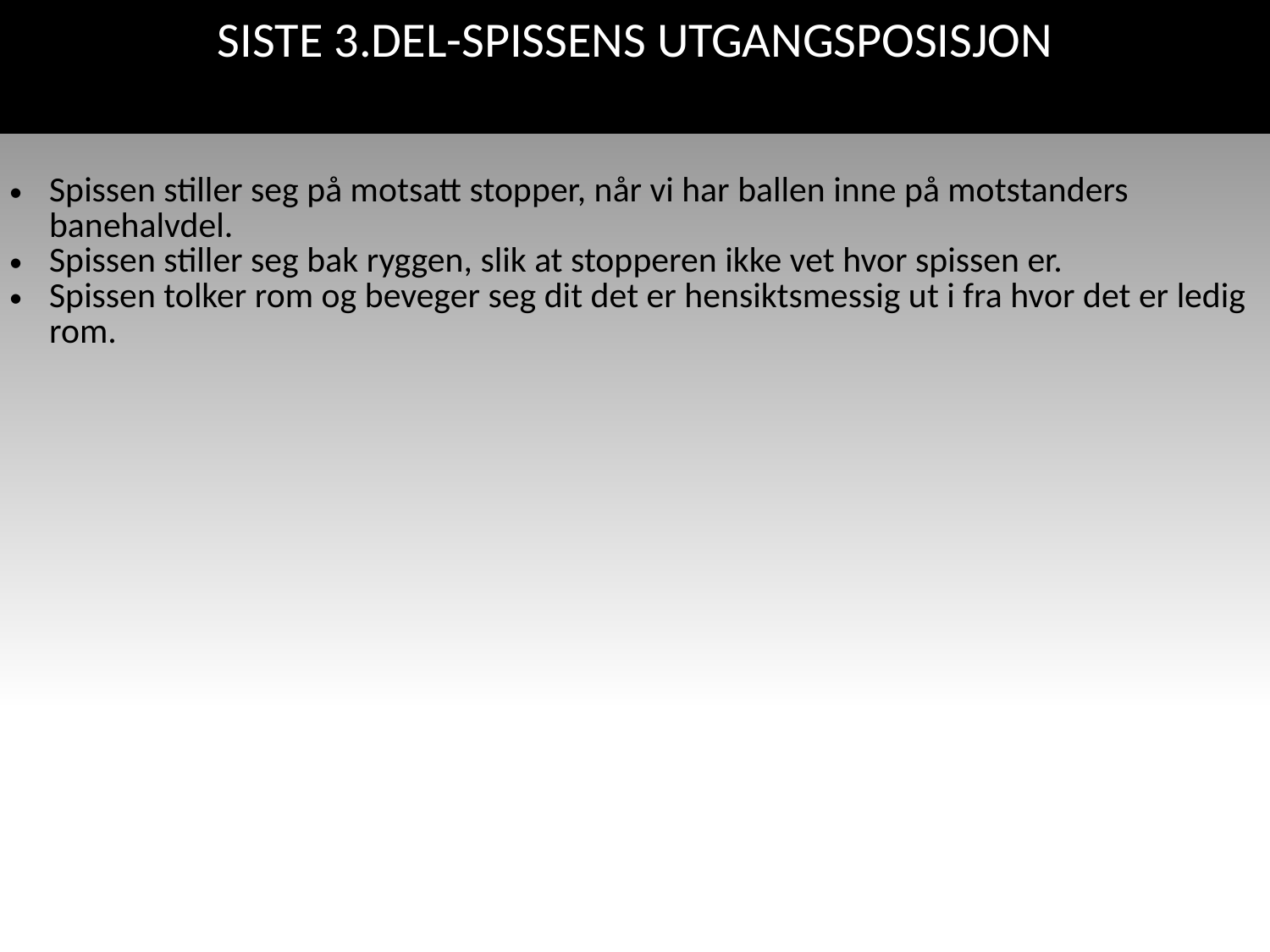

# SISTE 3.DEL-SPISSENS UTGANGSPOSISJON
| Spissen stiller seg på motsatt stopper, når vi har ballen inne på motstanders banehalvdel. Spissen stiller seg bak ryggen, slik at stopperen ikke vet hvor spissen er. Spissen tolker rom og beveger seg dit det er hensiktsmessig ut i fra hvor det er ledig rom. |
| --- |